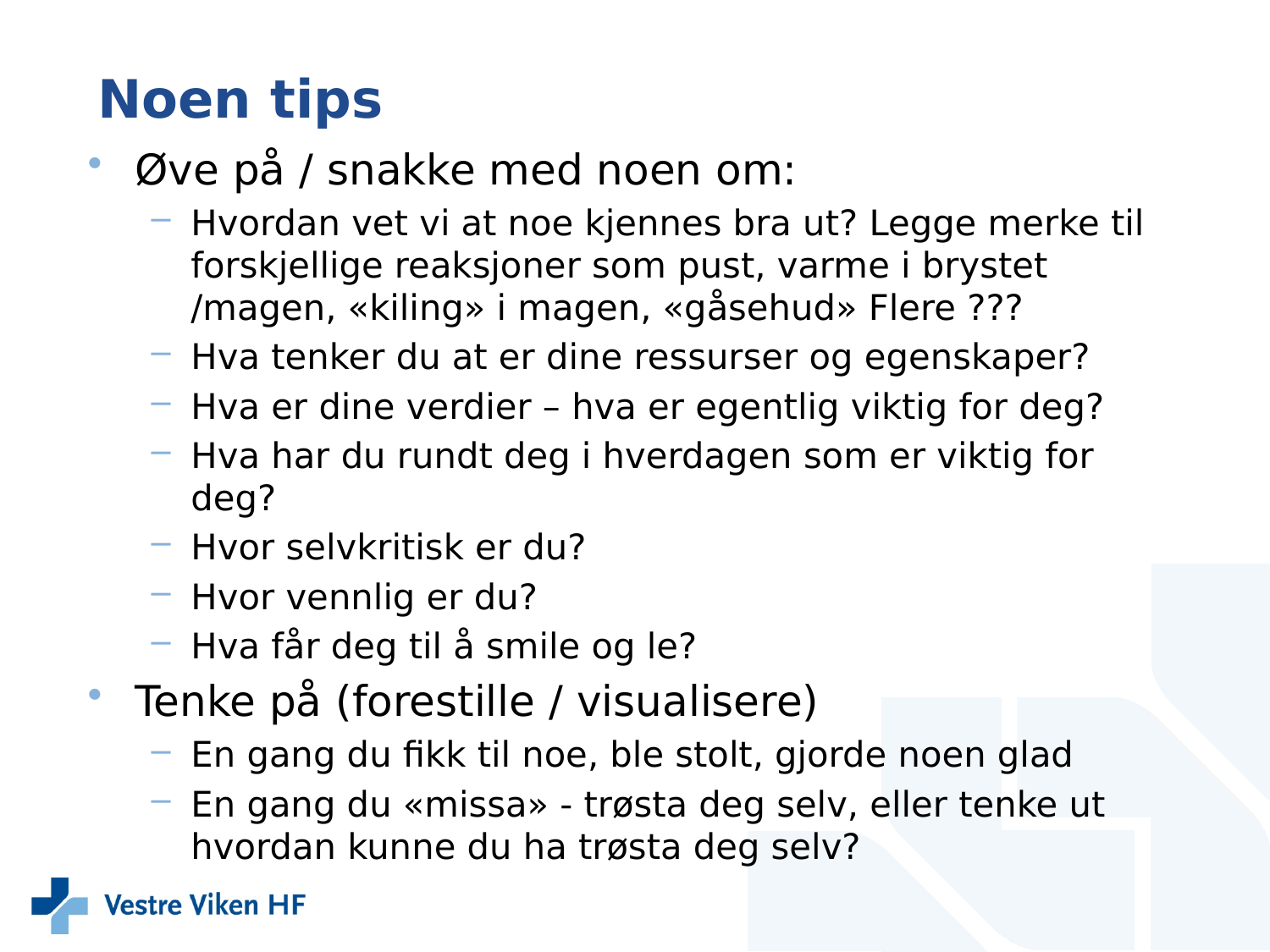

# Noen tips
Øve på / snakke med noen om:
Hvordan vet vi at noe kjennes bra ut? Legge merke til forskjellige reaksjoner som pust, varme i brystet /magen, «kiling» i magen, «gåsehud» Flere ???
Hva tenker du at er dine ressurser og egenskaper?
Hva er dine verdier – hva er egentlig viktig for deg?
Hva har du rundt deg i hverdagen som er viktig for deg?
Hvor selvkritisk er du?
Hvor vennlig er du?
Hva får deg til å smile og le?
Tenke på (forestille / visualisere)
En gang du fikk til noe, ble stolt, gjorde noen glad
En gang du «missa» - trøsta deg selv, eller tenke ut hvordan kunne du ha trøsta deg selv?